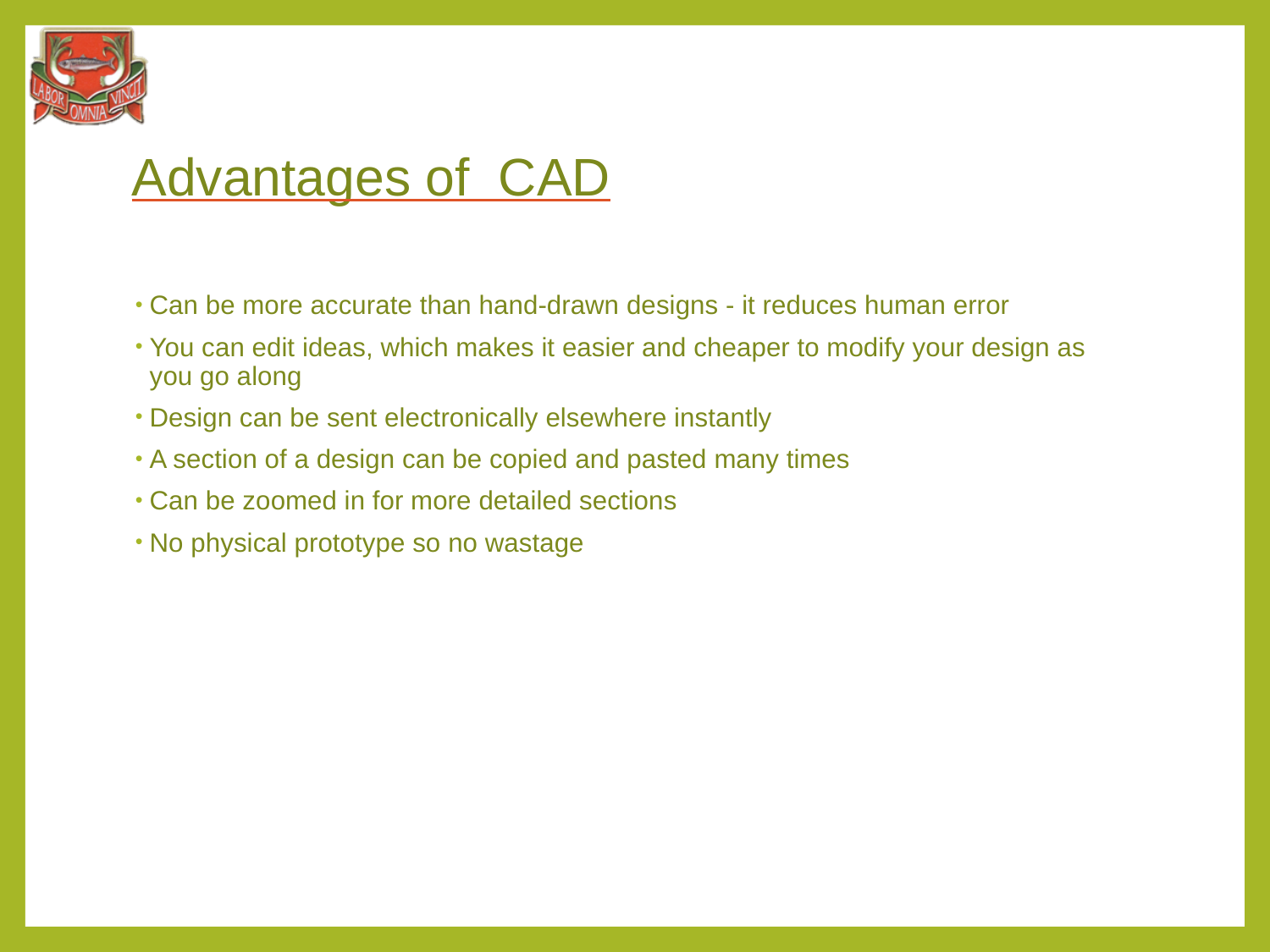

# Advantages of  CAD
Can be more accurate than hand-drawn designs - it reduces human error
You can edit ideas, which makes it easier and cheaper to modify your design as you go along
Design can be sent electronically elsewhere instantly
A section of a design can be copied and pasted many times
Can be zoomed in for more detailed sections
No physical prototype so no wastage